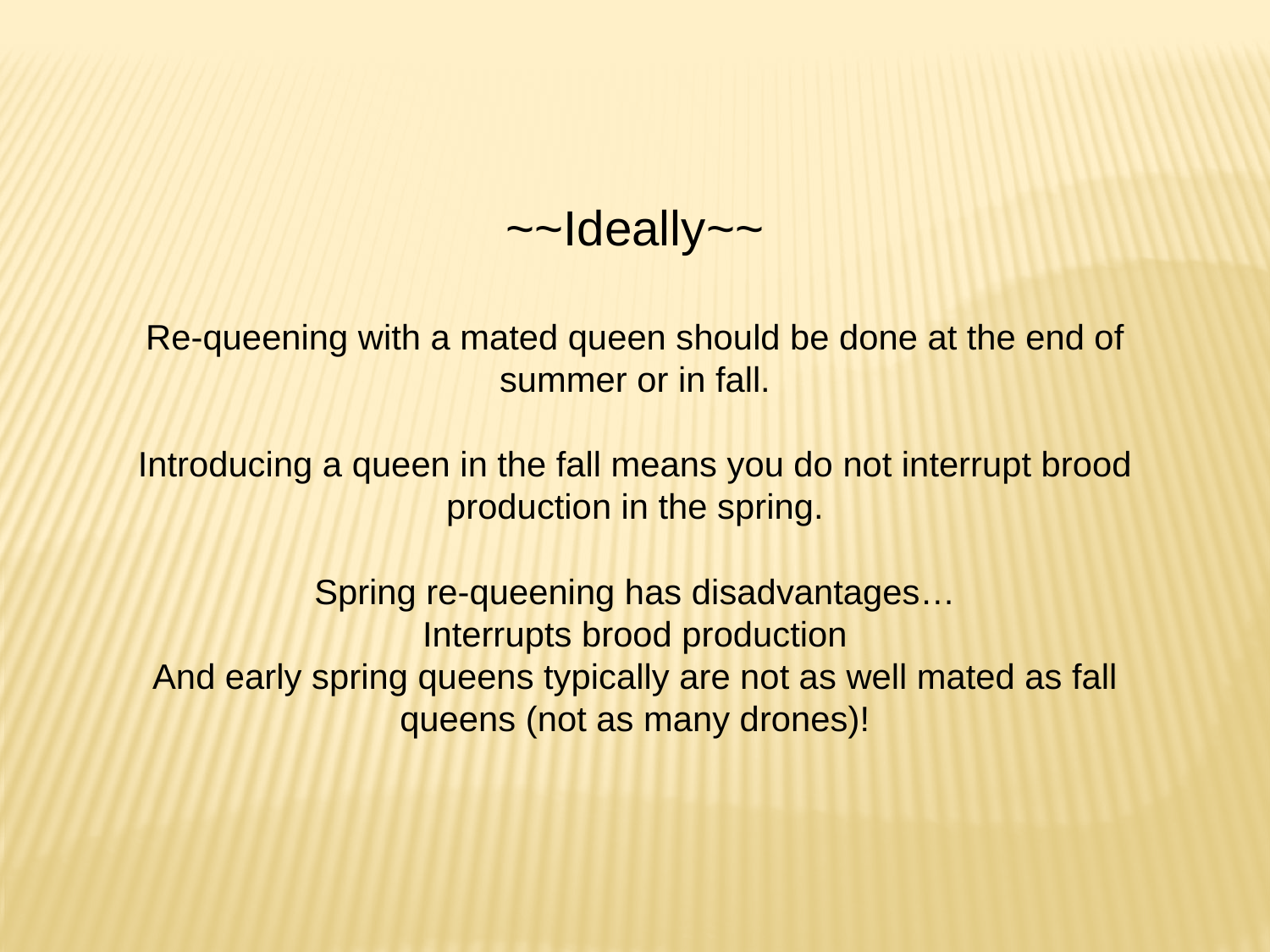

~~Ideally~~

Re-queening with a mated queen should be done at the end of summer or in fall.

Introducing a queen in the fall means you do not interrupt brood production in the spring.

Spring re-queening has disadvantages…
Interrupts brood production
And early spring queens typically are not as well mated as fall queens (not as many drones)!